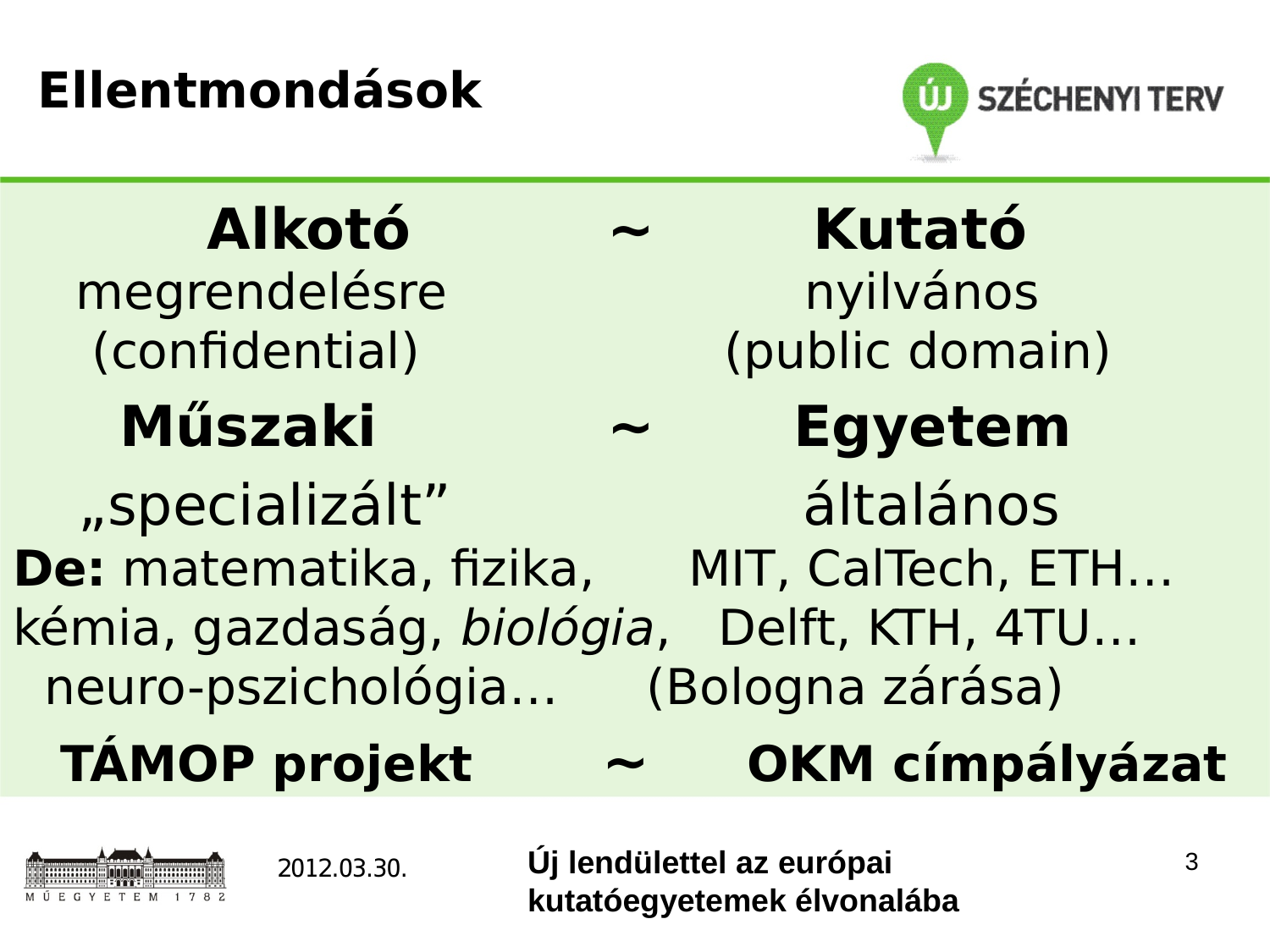

# Ellentmondások
		 Alkotó		  ~	      Kutató
	 megrendelésre		       nyilvános
	  (confidential)   	          (public domain)
	   Műszaki		  ~ 	     Egyetem
	 „specializált”		      általános
De: matematika, fizika,      MIT, CalTech, ETH…
kémia, gazdaság, biológia,   Delft, KTH, 4TU…
  neuro-pszichológia…	     (Bologna zárása)
	TÁMOP projekt  	  ~ 	   OKM címpályázat

Új lendülettel az európai
kutatóegyetemek élvonalába
3
2012.03.30.